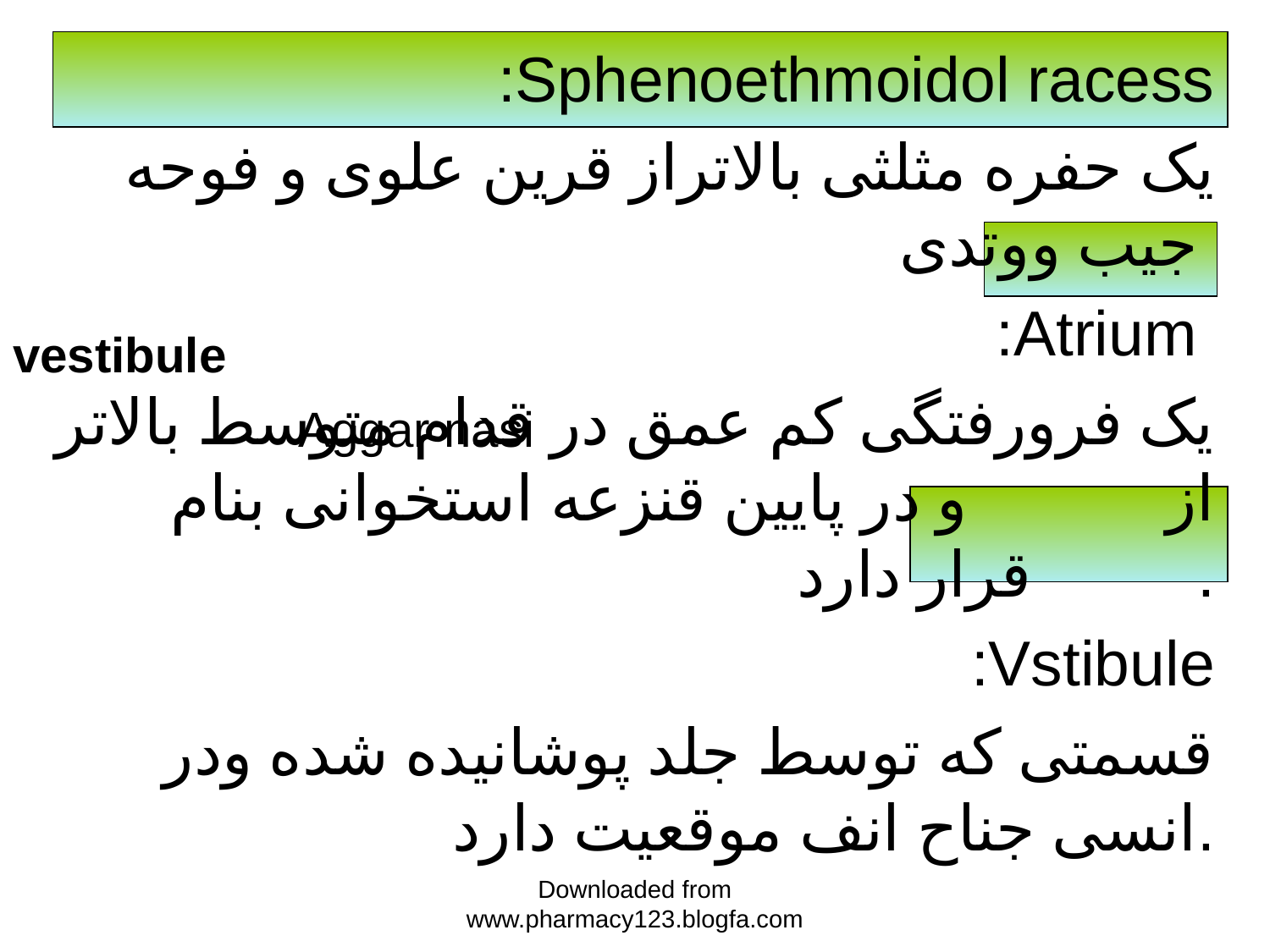

:Sphenoethmoidol racess
یک حفره مثلثی بالاتراز قرین علوی و فوحه جیب ووتدی
:Atrium
یک فرورفتگی کم عمق در قدام متوسط بالاتر از            و در پایین قنزعه استخوانی بنام                 قرار دارد.
:Vstibule
قسمتی که توسط جلد پوشانیده شده ودر انسی جناح انف موقعیت دارد.

vestibule
Aggar nasi

Downloaded from www.pharmacy123.blogfa.com